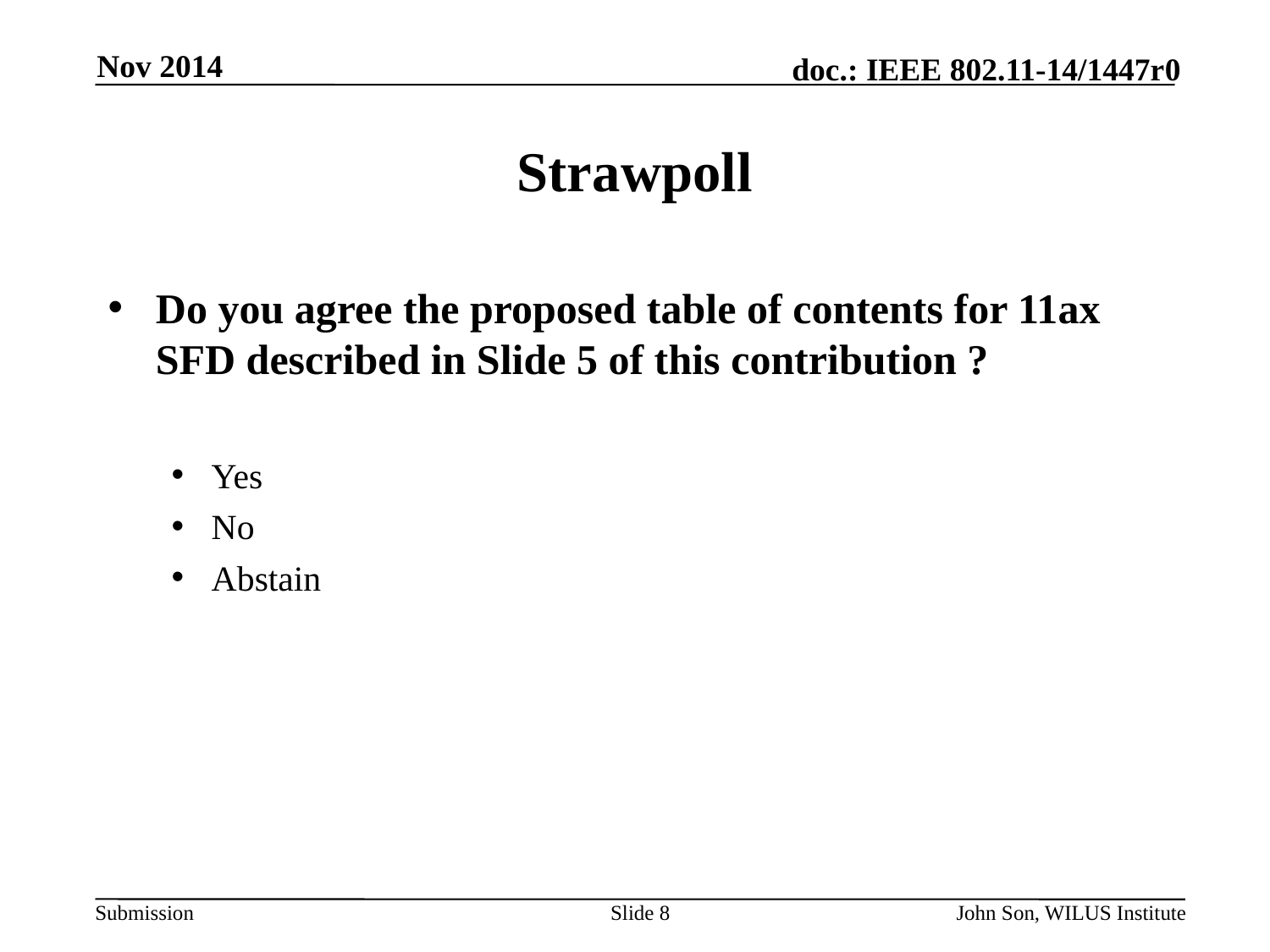

Nov 2014
# Strawpoll
Do you agree the proposed table of contents for 11ax SFD described in Slide 5 of this contribution ?

Yes
No
Abstain
Slide 8
John Son, WILUS Institute